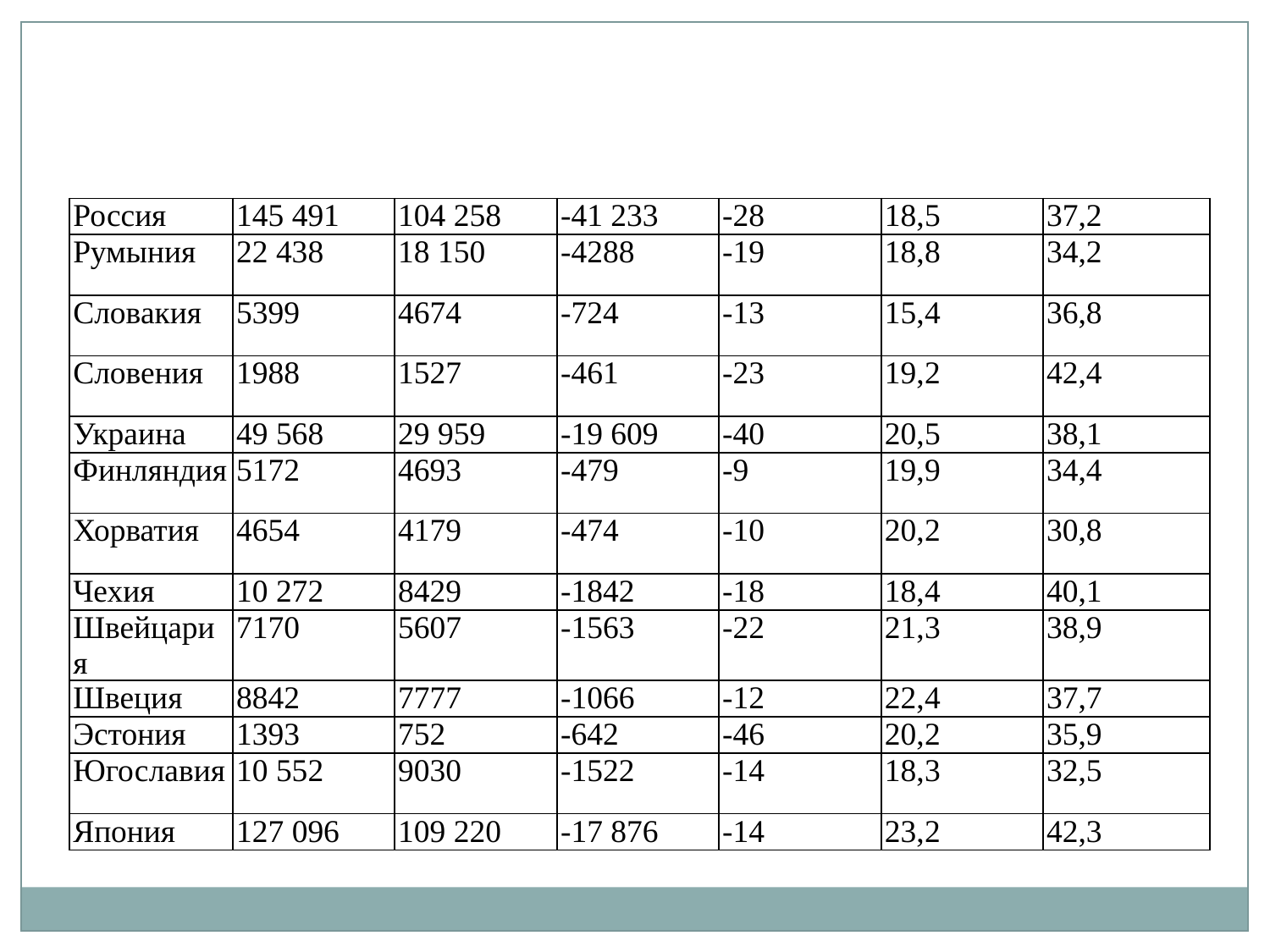

| Россия | 145 491 | 104 258 | -41 233 | -28 | 18,5 | 37,2 |
| --- | --- | --- | --- | --- | --- | --- |
| Румыния | 22 438 | 18 150 | -4288 | -19 | 18,8 | 34,2 |
| Словакия | 5399 | 4674 | -724 | -13 | 15,4 | 36,8 |
| Словения | 1988 | 1527 | -461 | -23 | 19,2 | 42,4 |
| Украина | 49 568 | 29 959 | -19 609 | -40 | 20,5 | 38,1 |
| Финляндия | 5172 | 4693 | -479 | -9 | 19,9 | 34,4 |
| Хорватия | 4654 | 4179 | -474 | -10 | 20,2 | 30,8 |
| Чехия | 10 272 | 8429 | -1842 | -18 | 18,4 | 40,1 |
| Швейцария | 7170 | 5607 | -1563 | -22 | 21,3 | 38,9 |
| Швеция | 8842 | 7777 | -1066 | -12 | 22,4 | 37,7 |
| Эстония | 1393 | 752 | -642 | -46 | 20,2 | 35,9 |
| Югославия | 10 552 | 9030 | -1522 | -14 | 18,3 | 32,5 |
| Япония | 127 096 | 109 220 | -17 876 | -14 | 23,2 | 42,3 |